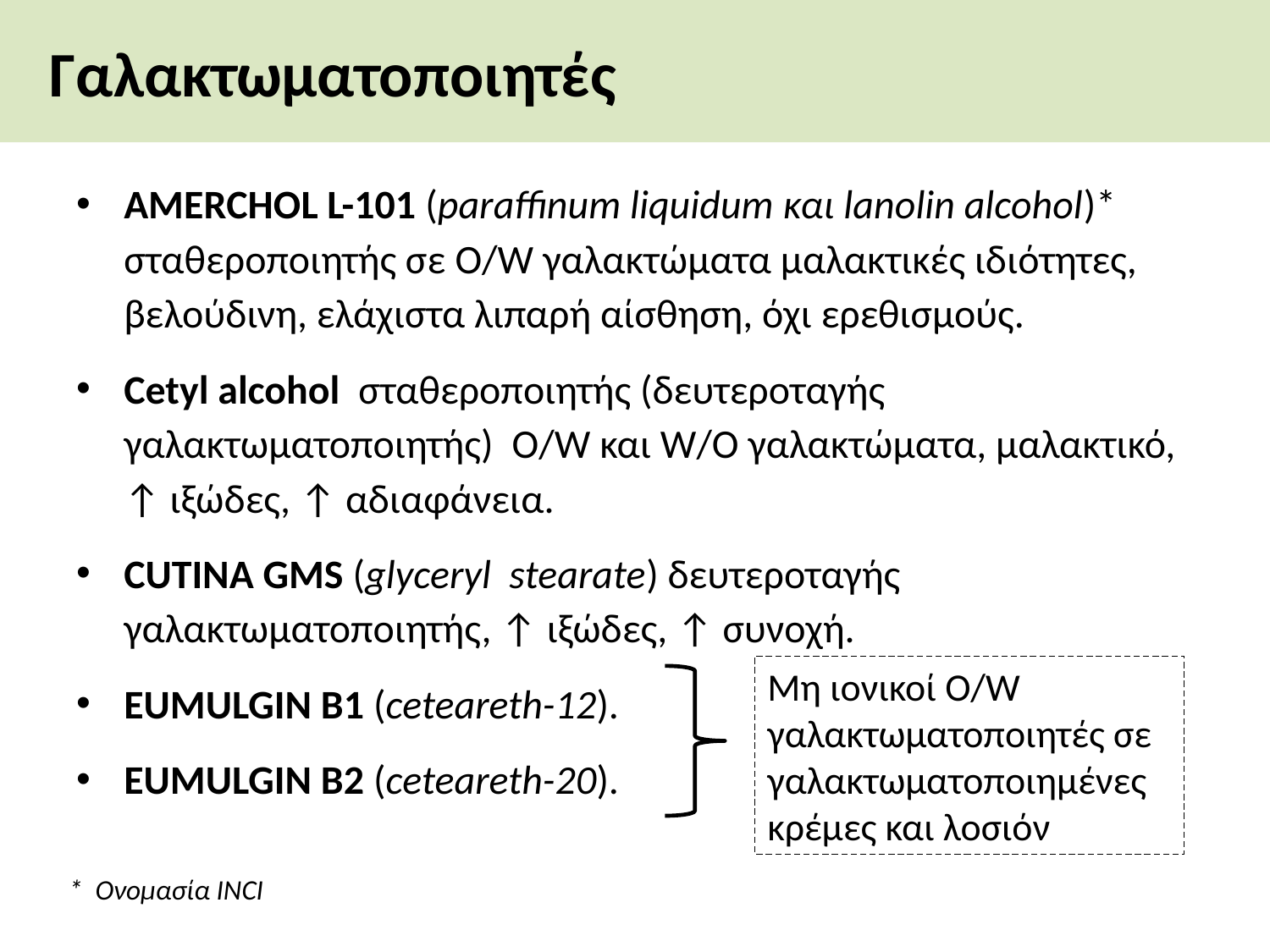

# Γαλακτωματοποιητές
AMERCHOL L-101 (paraffinum liquidum και lanolin alcohol)* σταθεροποιητής σε O/W γαλακτώματα μαλακτικές ιδιότητες, βελούδινη, ελάχιστα λιπαρή αίσθηση, όχι ερεθισμούς.
Cetyl alcohol  σταθεροποιητής (δευτεροταγής γαλακτωματοποιητής)  O/W και W/Ο γαλακτώματα, μαλακτικό, ↑ ιξώδες, ↑ αδιαφάνεια.
CUTINA GMS (glyceryl  stearate) δευτεροταγής γαλακτωματοποιητής, ↑ ιξώδες, ↑ συνοχή.
EUMULGIN B1 (ceteareth-12).
EUMULGIN B2 (ceteareth-20).
Μη ιονικοί O/W γαλακτωματοποιητές σε γαλακτωματοποιημένες κρέμες και λοσιόν

*  Ονομασία INCI